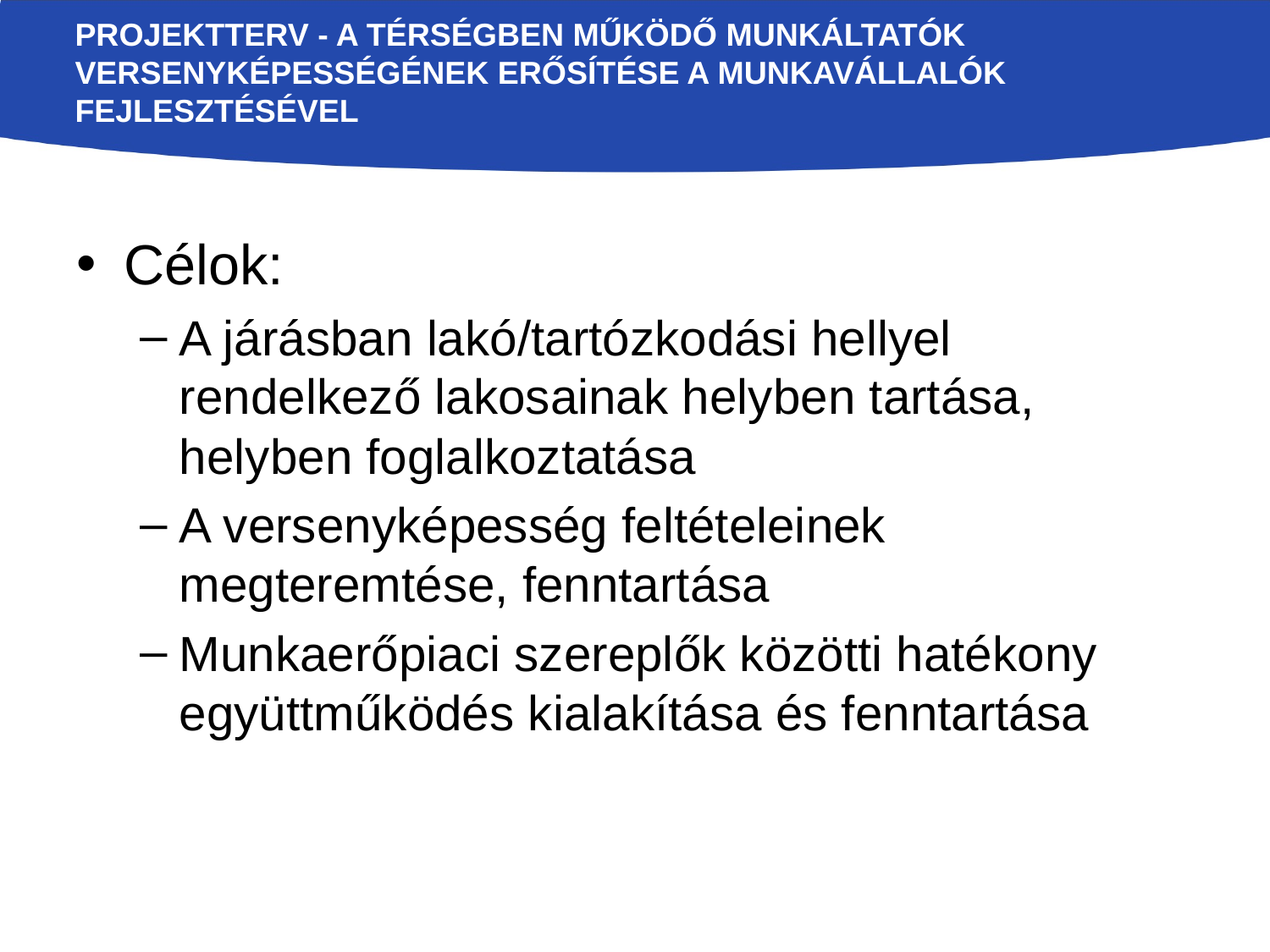

# Projektterv - A térségben működő munkáltatók versenyképességének erősítése a munkavállalók fejlesztésével
Célok:
A járásban lakó/tartózkodási hellyel rendelkező lakosainak helyben tartása, helyben foglalkoztatása
A versenyképesség feltételeinek megteremtése, fenntartása
Munkaerőpiaci szereplők közötti hatékony együttműködés kialakítása és fenntartása